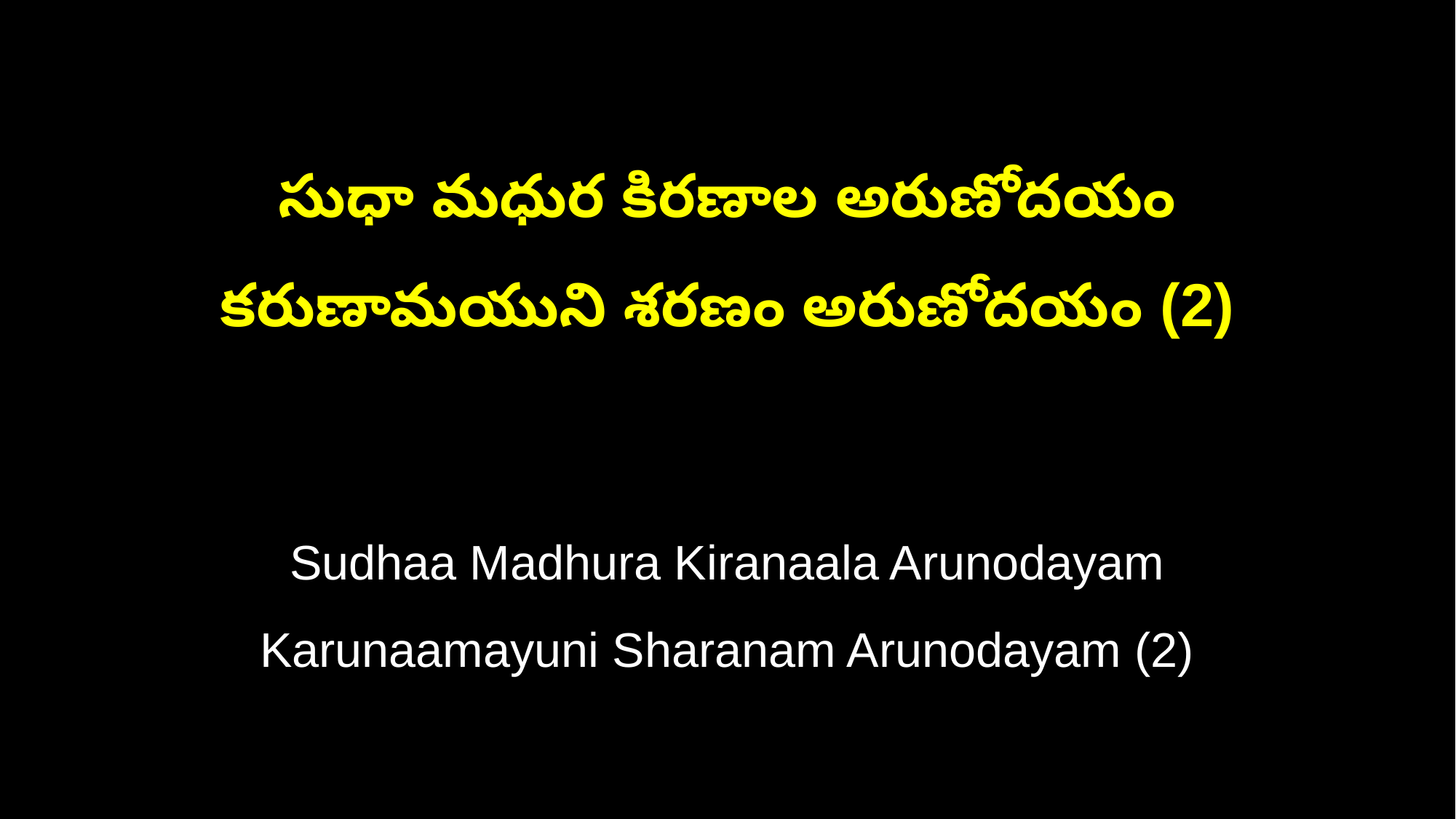

సుధా మధుర కిరణాల అరుణోదయం
కరుణామయుని శరణం అరుణోదయం (2)
Sudhaa Madhura Kiranaala Arunodayam
Karunaamayuni Sharanam Arunodayam (2)